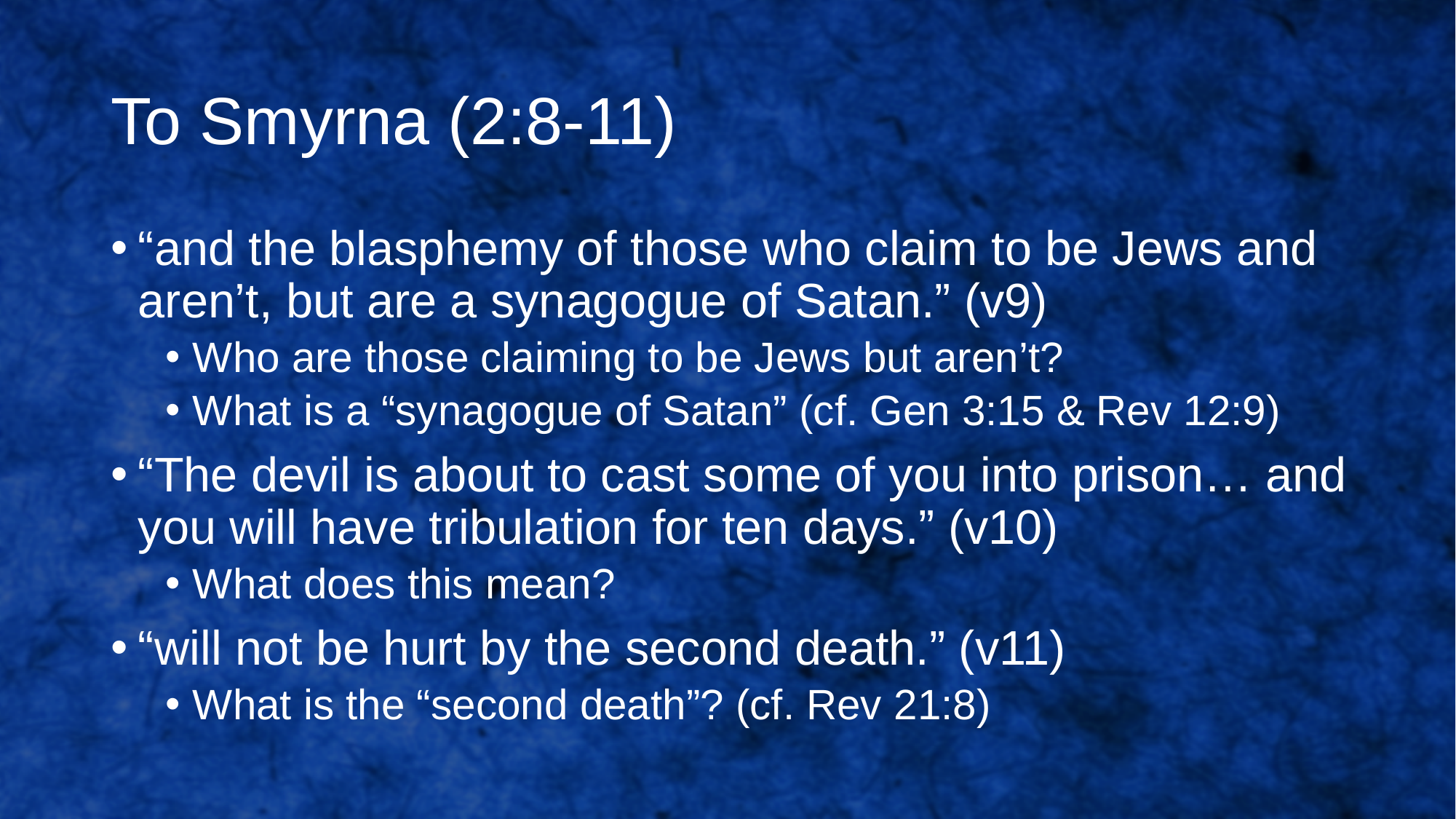

# To Smyrna (2:8-11)
“and the blasphemy of those who claim to be Jews and aren’t, but are a synagogue of Satan.” (v9)
Who are those claiming to be Jews but aren’t?
What is a “synagogue of Satan” (cf. Gen 3:15 & Rev 12:9)
“The devil is about to cast some of you into prison… and you will have tribulation for ten days.” (v10)
What does this mean?
“will not be hurt by the second death.” (v11)
What is the “second death”? (cf. Rev 21:8)